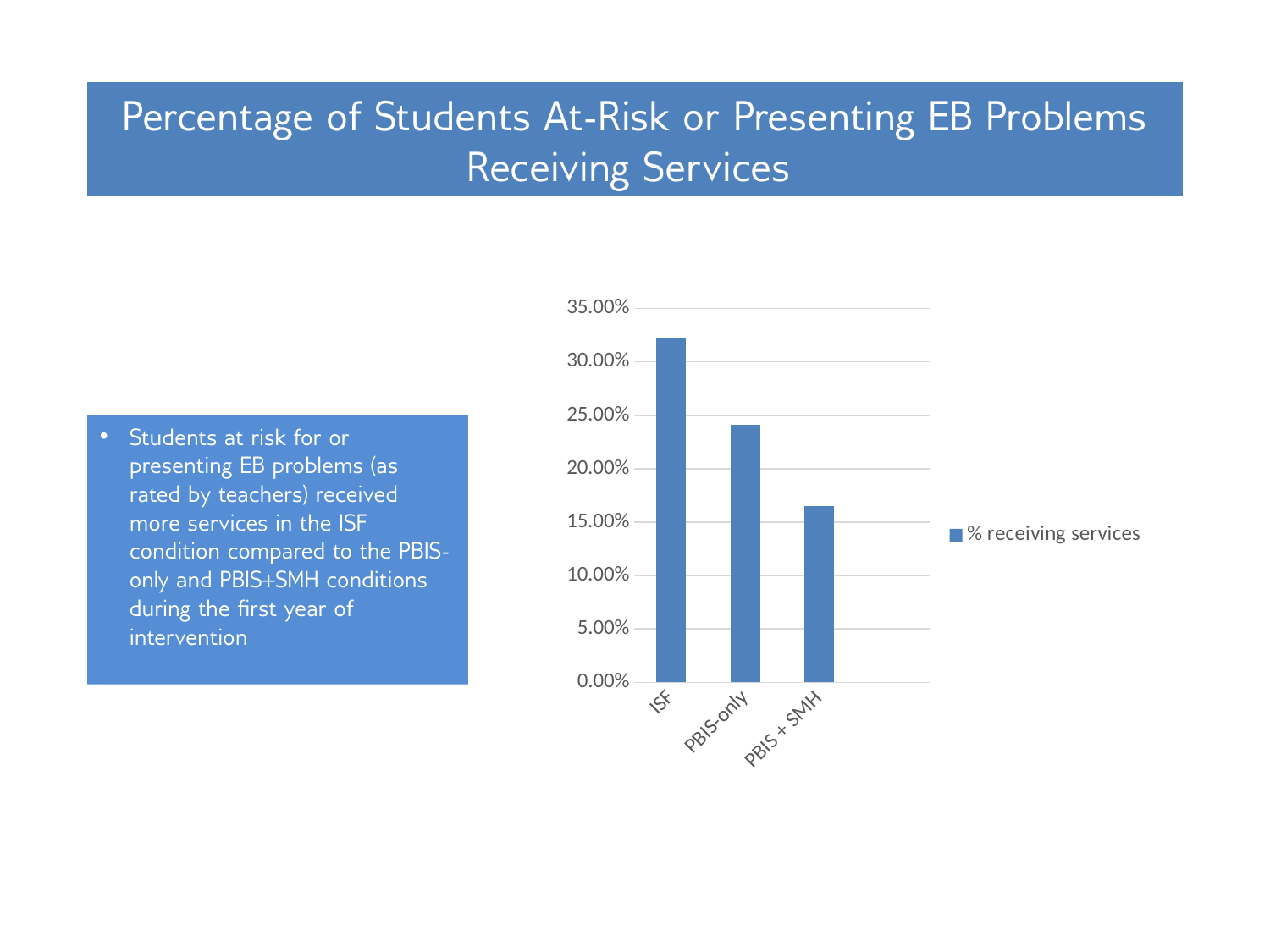

Percentage of Students At-Risk or Presenting EB Problems Receiving Services

### Chart

| Category | % receiving services |
|---|---|
| ISF | 0.322 |
| PBIS-only | 0.241 |
| PBIS + SMH | 0.165 |
Students at risk for or presenting EB problems (as rated by teachers) received more services in the ISF condition compared to the PBIS-only and PBIS+SMH conditions during the first year of intervention